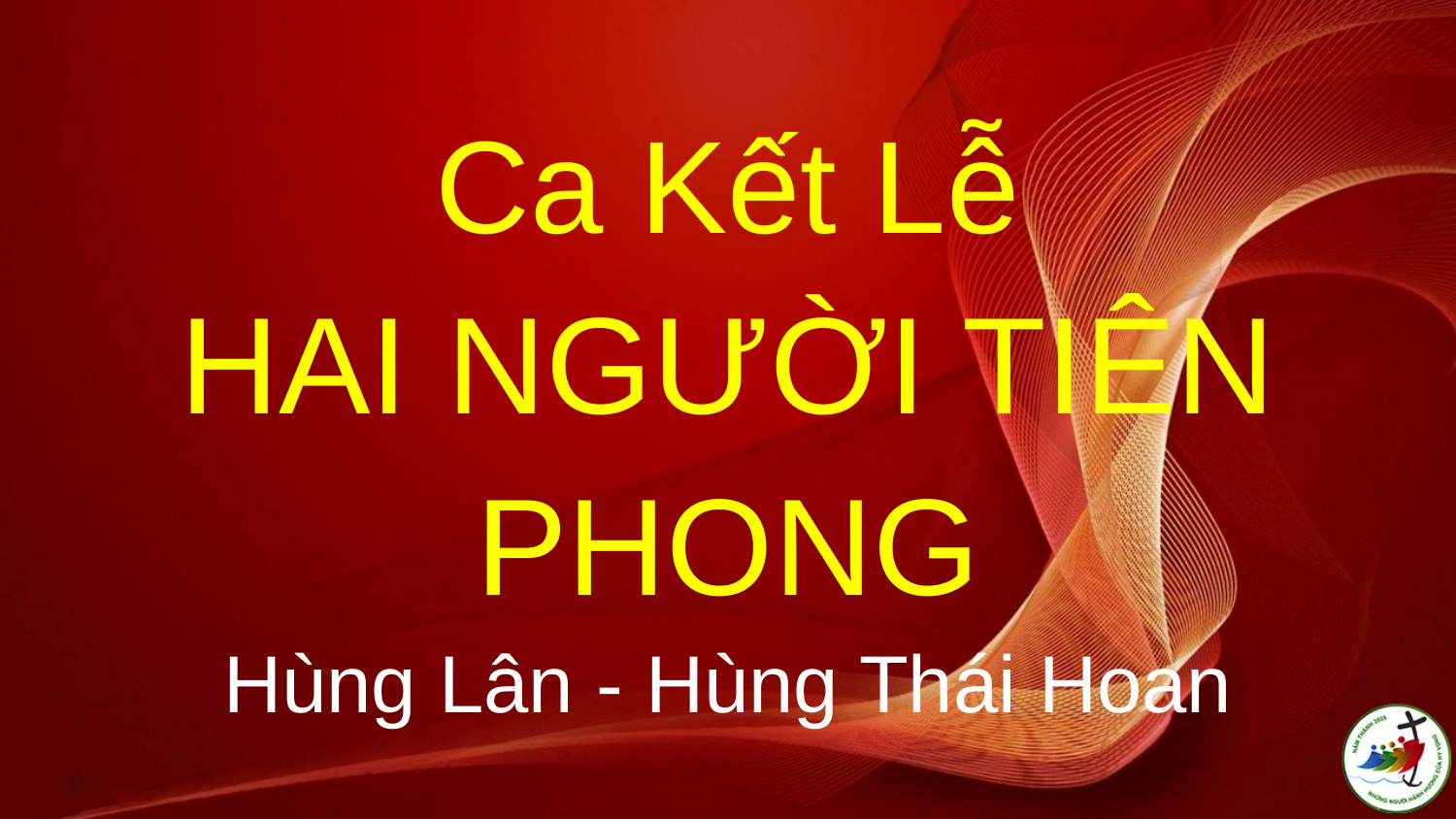

# Ca Kết Lễ HAI NGƯỜI TIÊN PHONG Hùng Lân - Hùng Thái Hoan